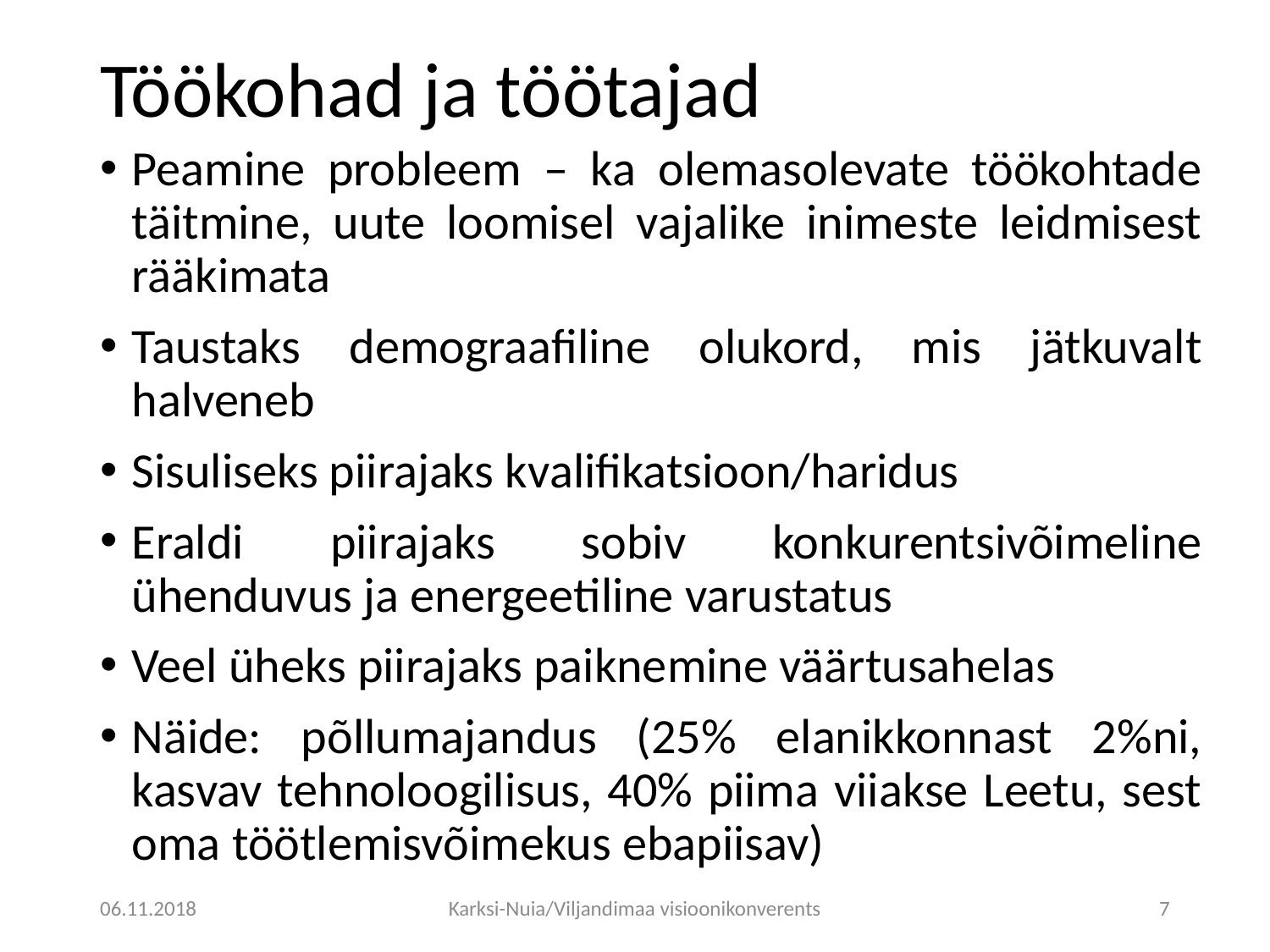

# Töökohad ja töötajad
Peamine probleem – ka olemasolevate töökohtade täitmine, uute loomisel vajalike inimeste leidmisest rääkimata
Taustaks demograafiline olukord, mis jätkuvalt halveneb
Sisuliseks piirajaks kvalifikatsioon/haridus
Eraldi piirajaks sobiv konkurentsivõimeline ühenduvus ja energeetiline varustatus
Veel üheks piirajaks paiknemine väärtusahelas
Näide: põllumajandus (25% elanikkonnast 2%ni, kasvav tehnoloogilisus, 40% piima viiakse Leetu, sest oma töötlemisvõimekus ebapiisav)
06.11.2018
Karksi-Nuia/Viljandimaa visioonikonverents
7